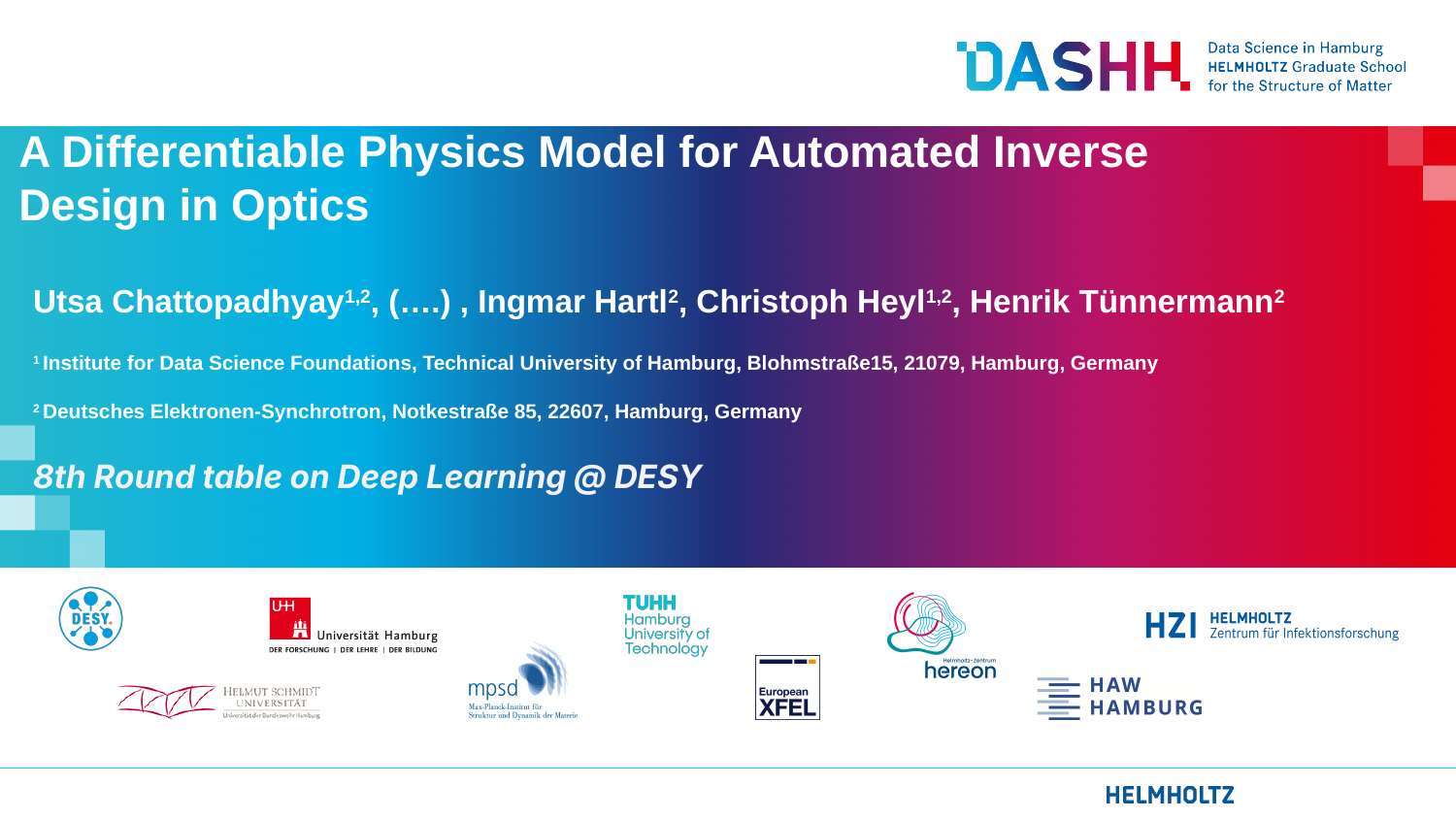

# A Differentiable Physics Model for Automated Inverse Design in Optics
Utsa Chattopadhyay1,2, (….) , Ingmar Hartl2, Christoph Heyl1,2, Henrik Tünnermann2
1 Institute for Data Science Foundations, Technical University of Hamburg, Blohmstraße15, 21079, Hamburg, Germany

2 Deutsches Elektronen-Synchrotron, Notkestraße 85, 22607, Hamburg, Germany
8th Round table on Deep Learning @ DESY